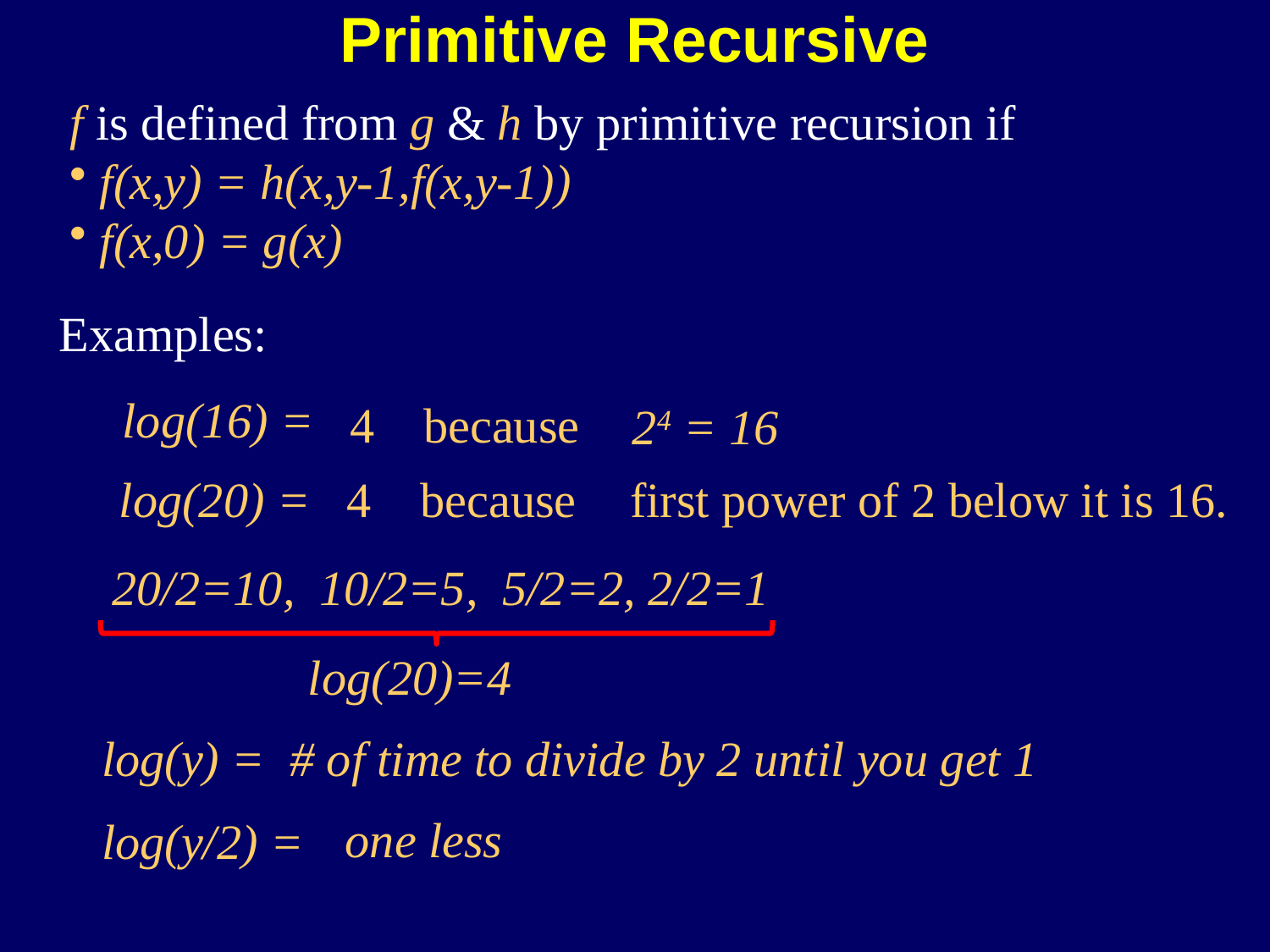

Primitive Recursive
f is defined from g & h by primitive recursion if
f(x,y) = h(x,y-1,f(x,y-1))
f(x,0) = g(x)
Examples:

log(16) =
4    because
24 = 16
4    because
first power of 2 below it is 16.
log(20) =
20/2=10,  10/2=5,  5/2=2, 2/2=1
log(20)=4
log(y) =  # of time to divide by 2 until you get 1
one less
log(y/2) =